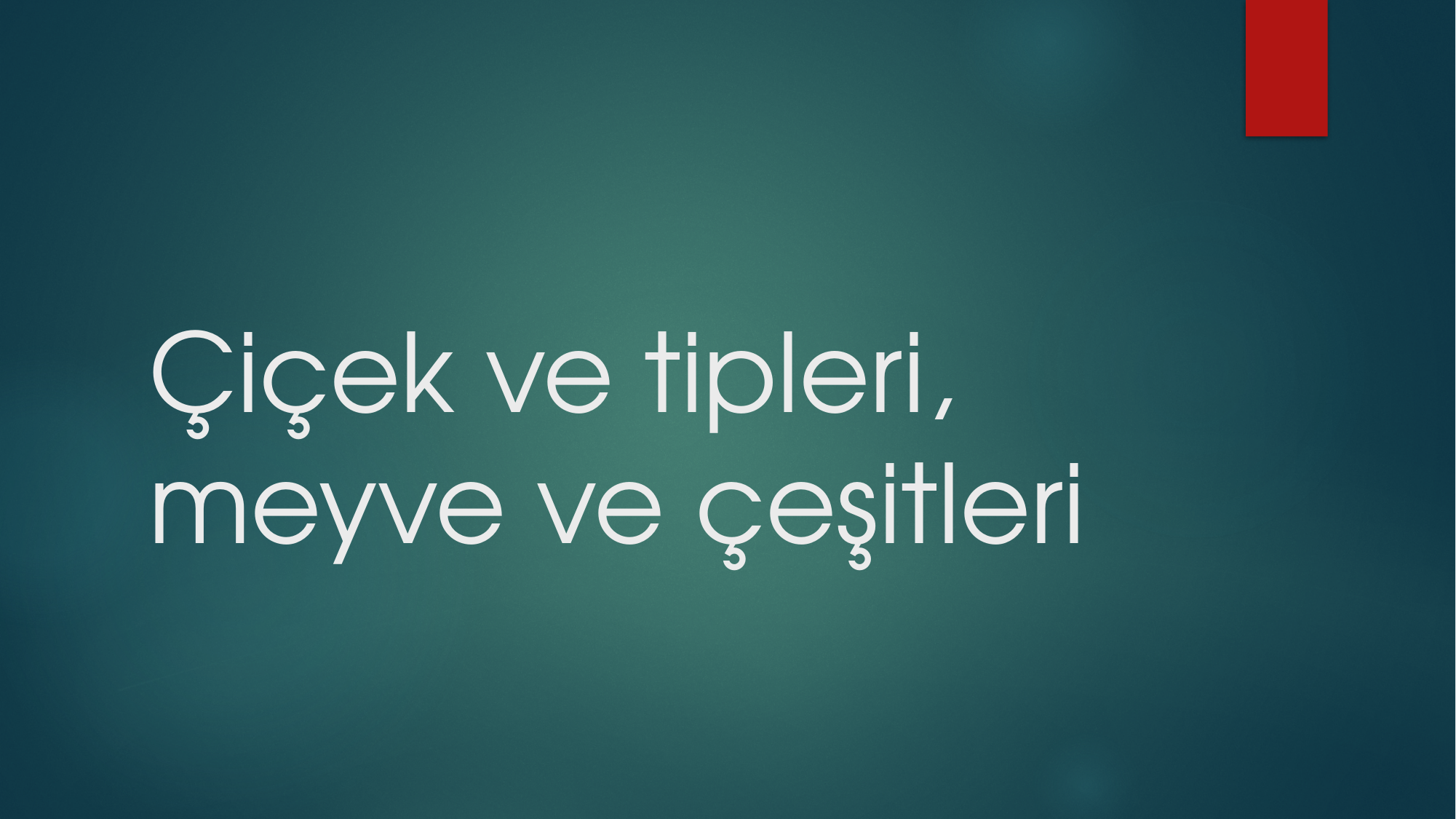

# Çiçek ve tipleri, meyve ve çeşitleri